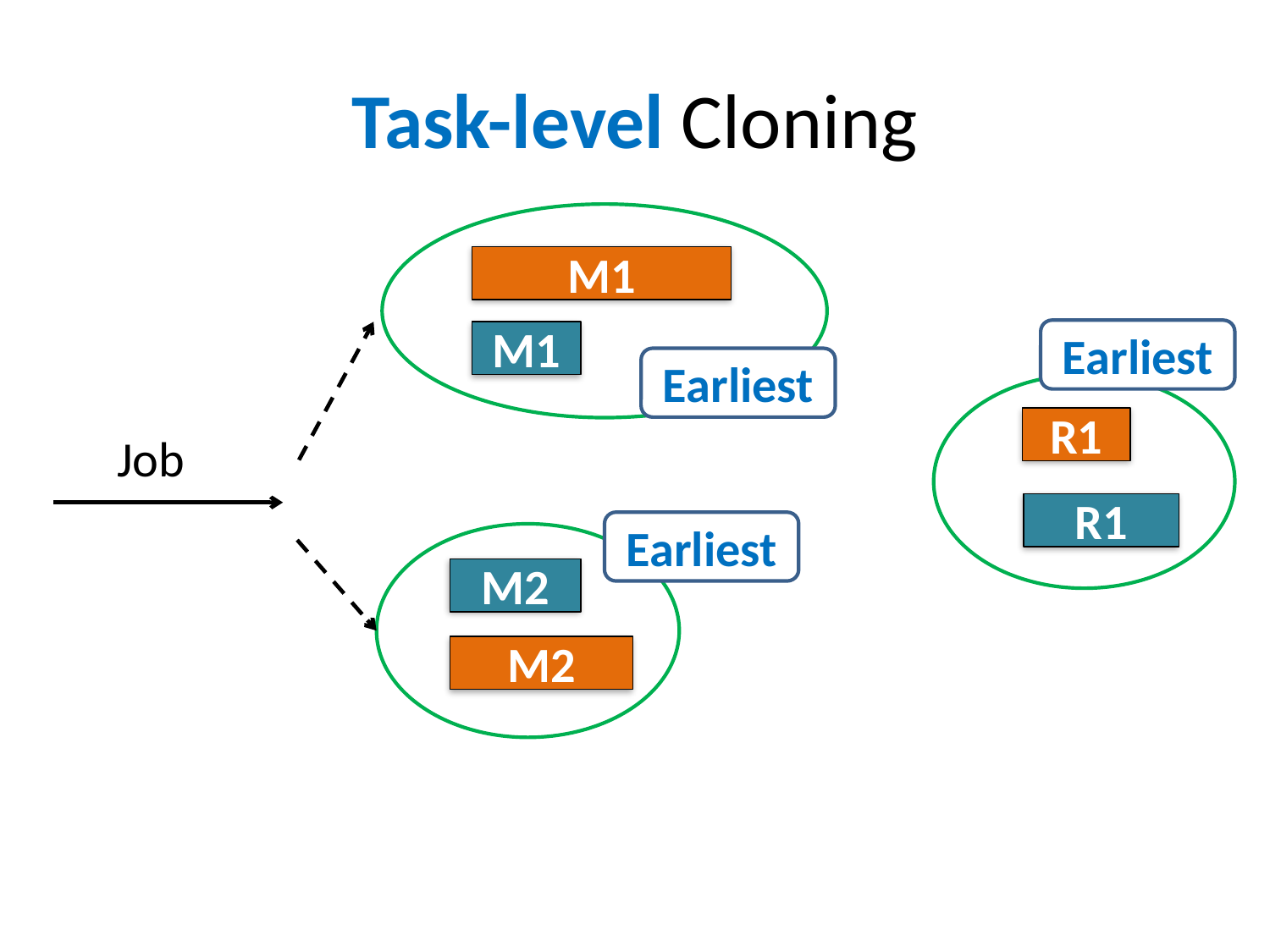

# Task-level Cloning

M1
Earliest
M1
Earliest

R1
Job
R1
Earliest

M2
M2